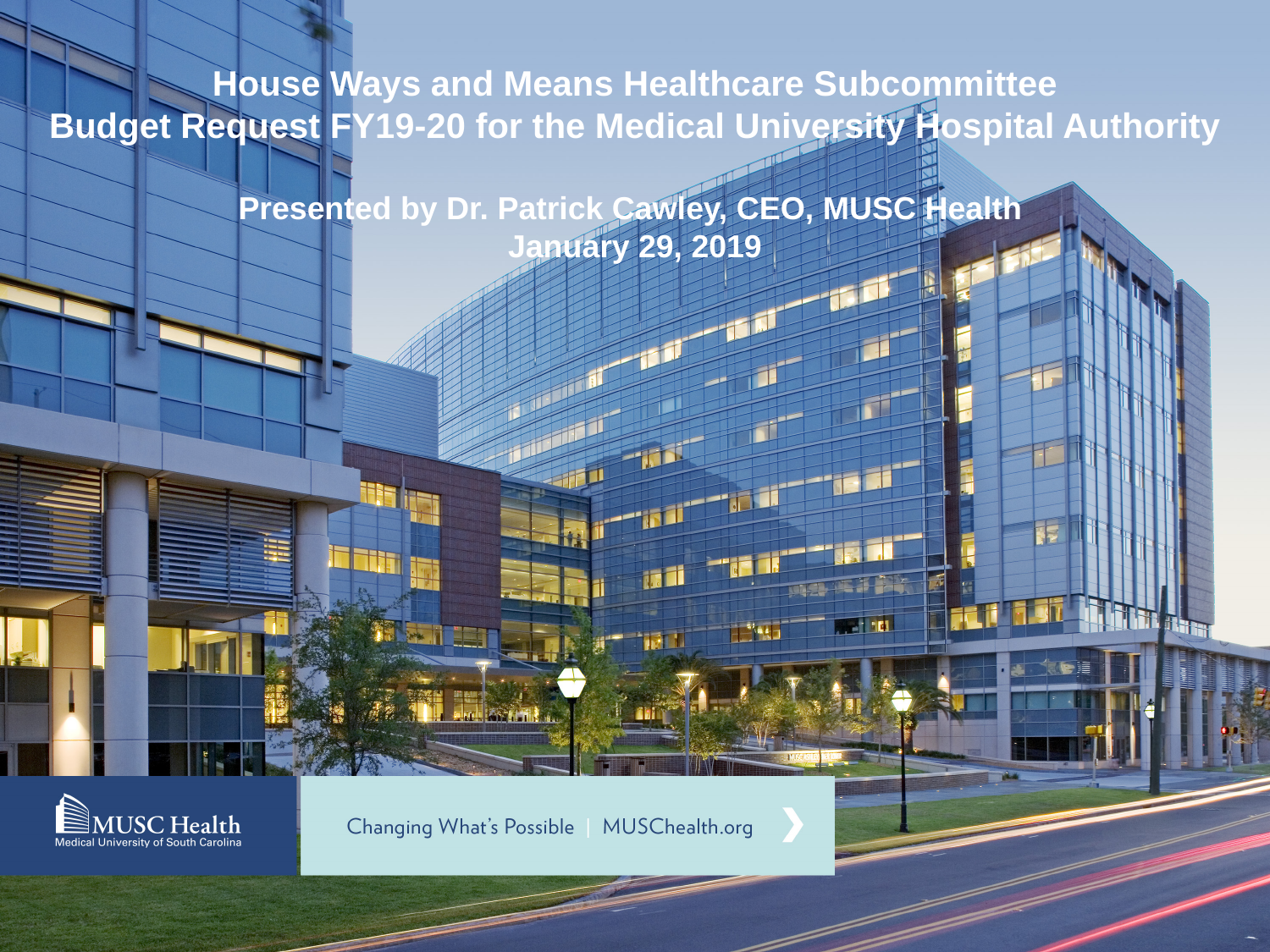

# House Ways and Means Healthcare Subcommittee Budget Request FY19-20 for the Medical University Hospital Authority Presented by Dr. Patrick Cawley, CEO, MUSC Health January 29, 2019